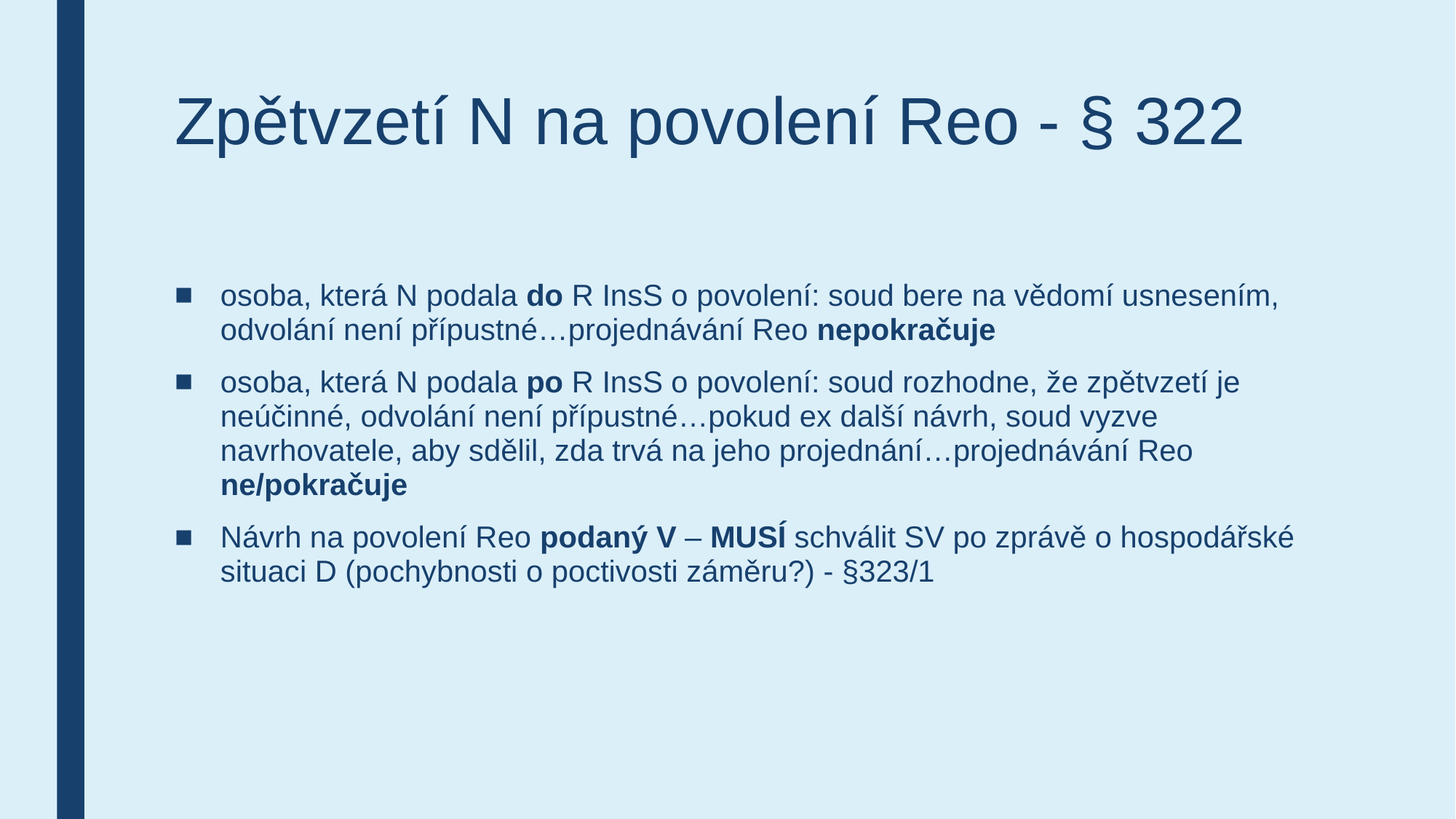

# Zpětvzetí N na povolení Reo - § 322
osoba, která N podala do R InsS o povolení: soud bere na vědomí usnesením, odvolání není přípustné…projednávání Reo nepokračuje
osoba, která N podala po R InsS o povolení: soud rozhodne, že zpětvzetí je neúčinné, odvolání není přípustné…pokud ex další návrh, soud vyzve navrhovatele, aby sdělil, zda trvá na jeho projednání…projednávání Reo ne/pokračuje
Návrh na povolení Reo podaný V – MUSÍ schválit SV po zprávě o hospodářské situaci D (pochybnosti o poctivosti záměru?) - §323/1